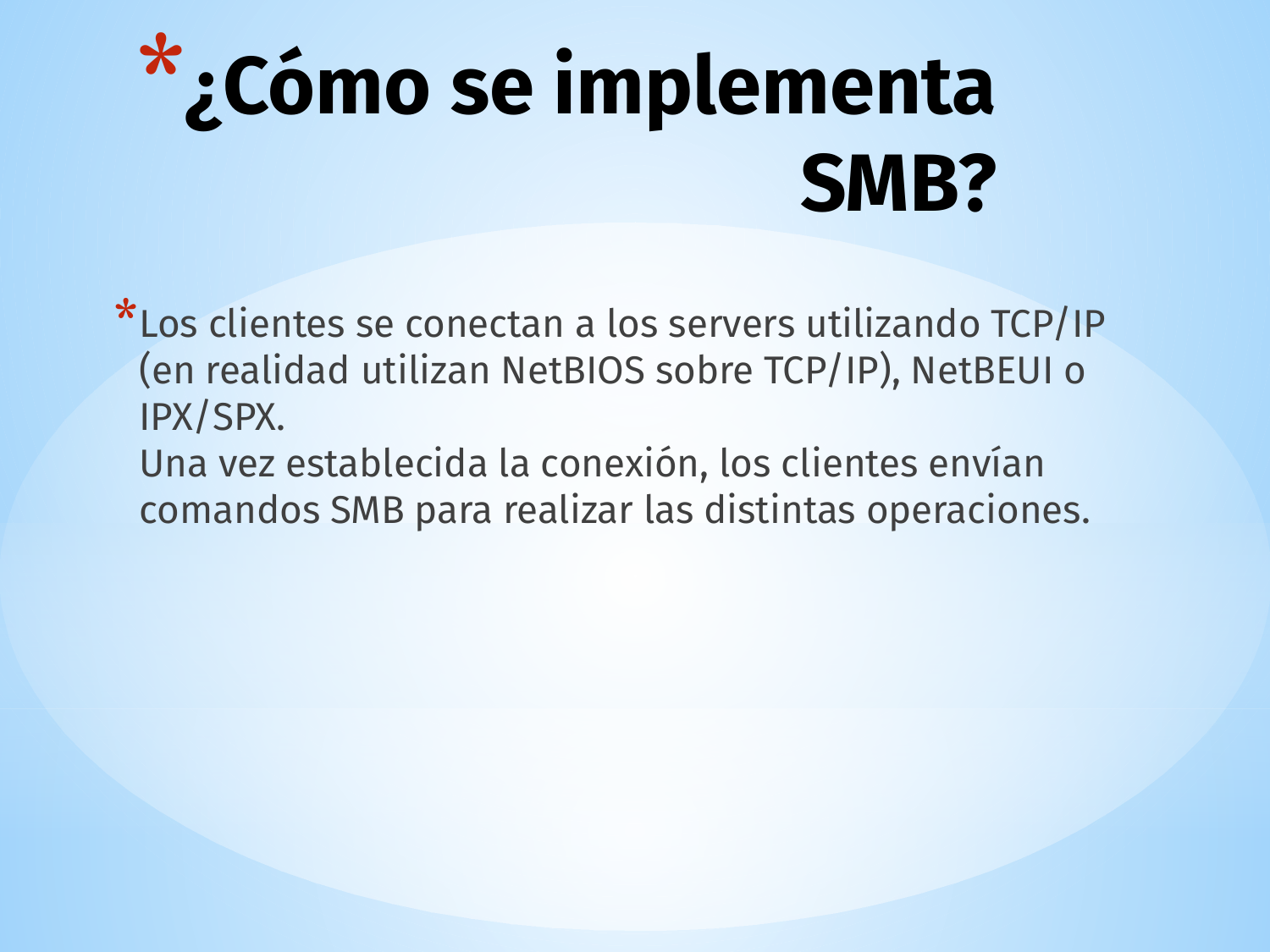

# ¿Cómo se implementa SMB?
Los clientes se conectan a los servers utilizando TCP/IP (en realidad utilizan NetBIOS sobre TCP/IP), NetBEUI o IPX/SPX.
Una vez establecida la conexión, los clientes envían comandos SMB para realizar las distintas operaciones.